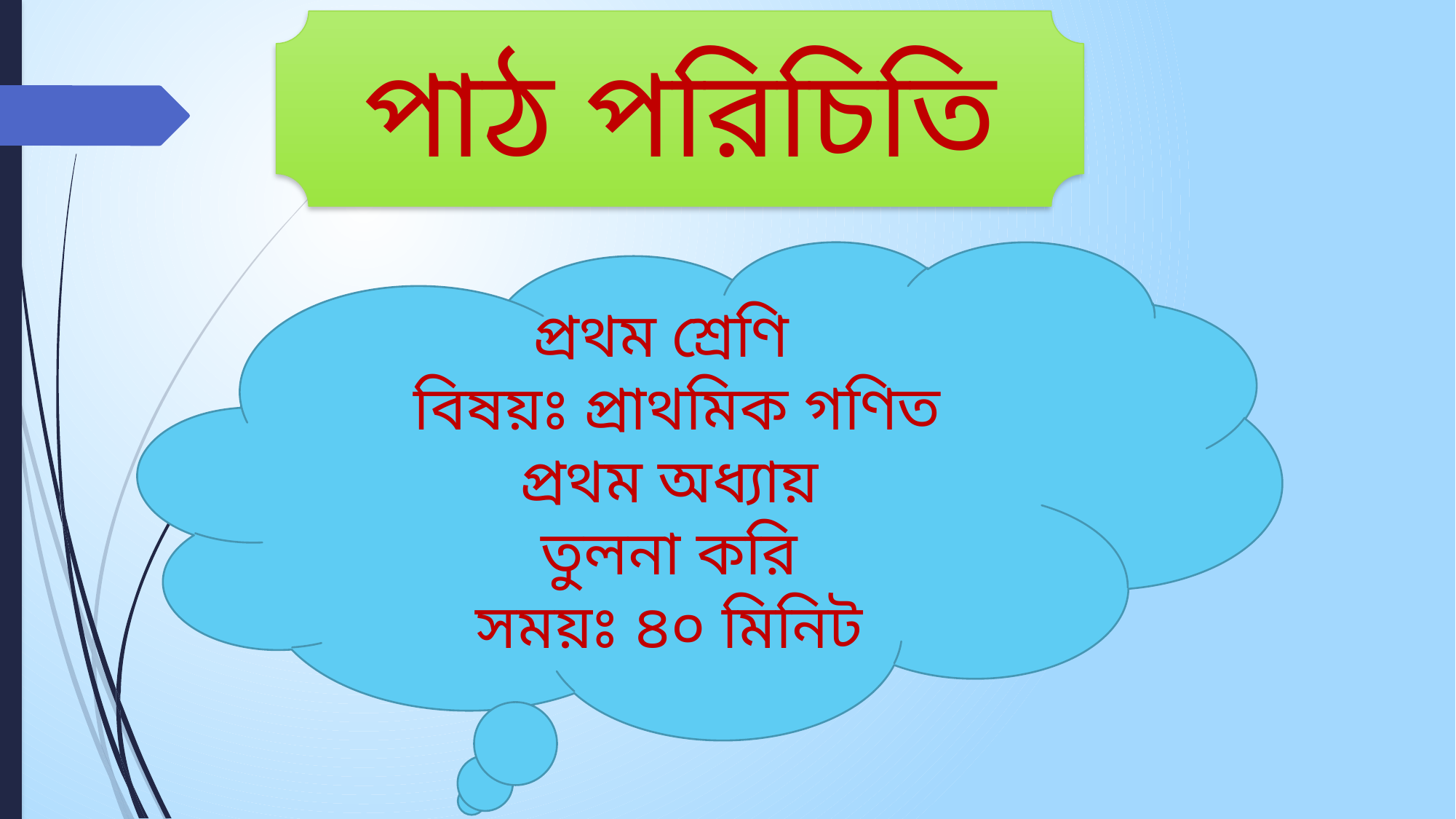

পাঠ পরিচিতি
প্রথম শ্রেণি
 বিষয়ঃ প্রাথমিক গণিত
প্রথম অধ্যায়
তুলনা করি
সময়ঃ ৪০ মিনিট